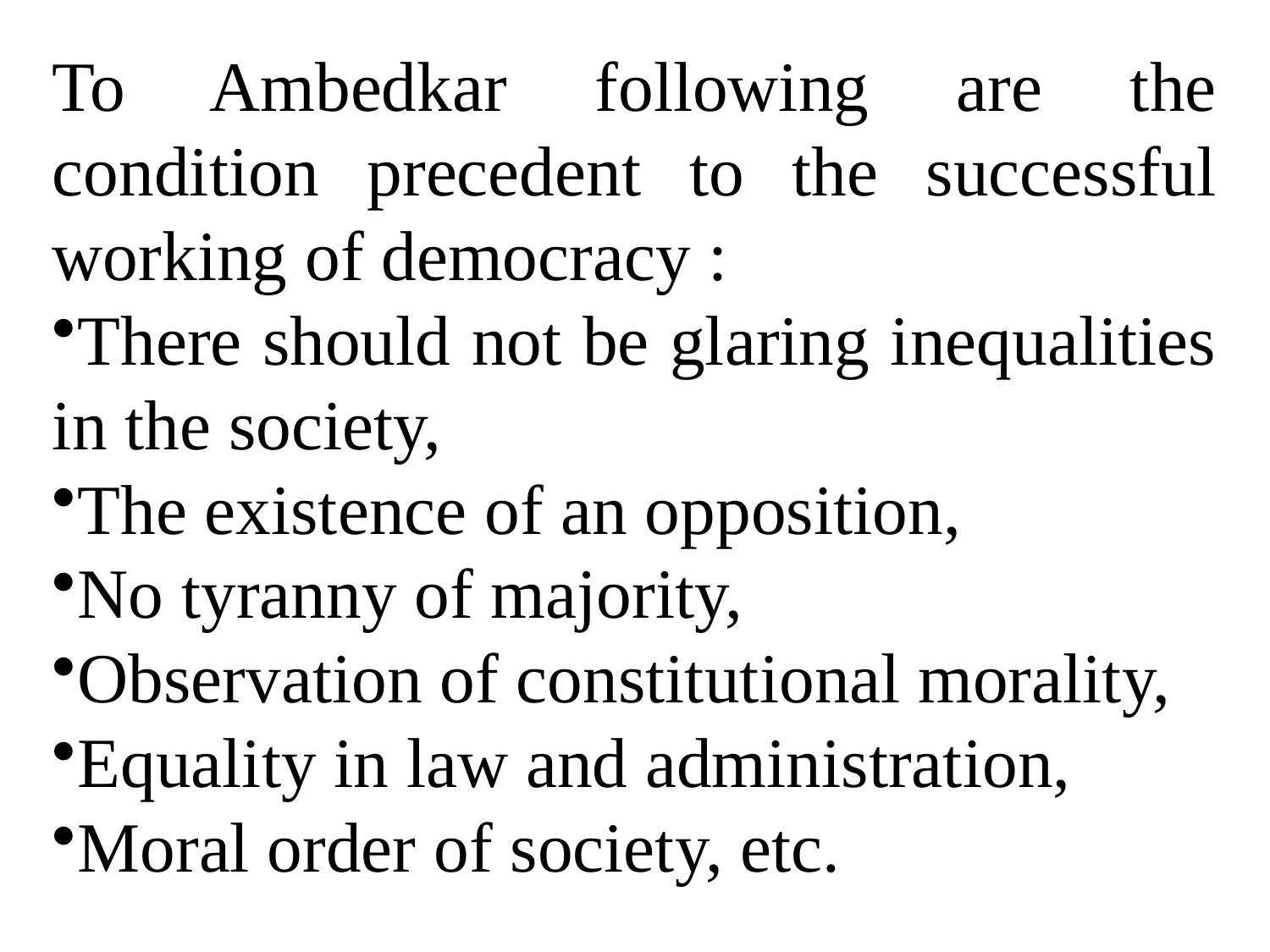

To Ambedkar following are the condition precedent to the successful working of democracy :
There should not be glaring inequalities in the society,
The existence of an opposition,
No tyranny of majority,
Observation of constitutional morality,
Equality in law and administration,
Moral order of society, etc.